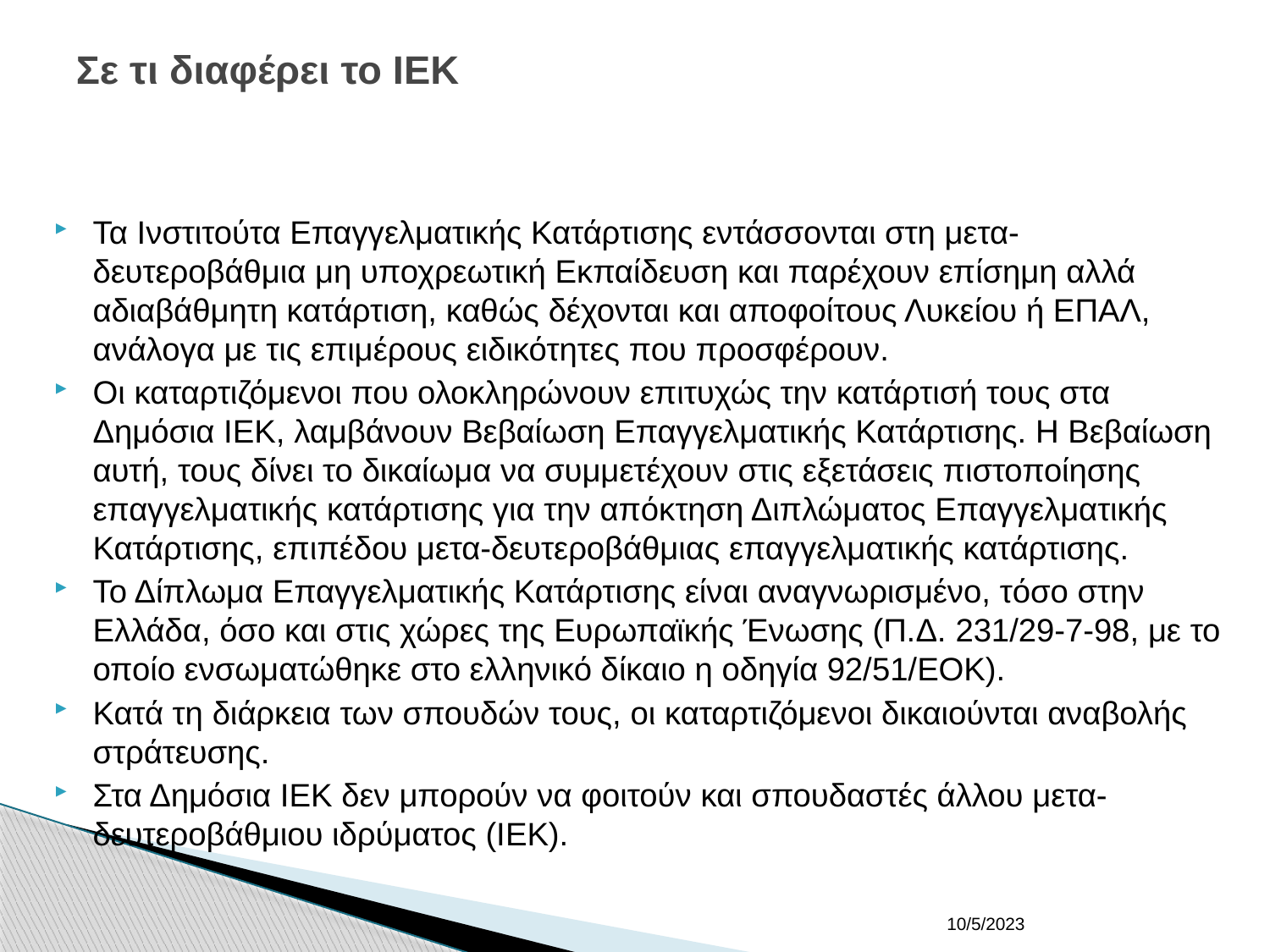

# Σε τι διαφέρει το ΙΕΚ
Τα Ινστιτούτα Επαγγελματικής Κατάρτισης εντάσσονται στη μετα-δευτεροβάθμια μη υποχρεωτική Εκπαίδευση και παρέχουν επίσημη αλλά αδιαβάθμητη κατάρτιση, καθώς δέχονται και αποφοίτους Λυκείου ή ΕΠΑΛ, ανάλογα με τις επιμέρους ειδικότητες που προσφέρουν.
Οι καταρτιζόμενοι που ολοκληρώνουν επιτυχώς την κατάρτισή τους στα Δημόσια ΙΕΚ, λαμβάνουν Βεβαίωση Επαγγελματικής Κατάρτισης. Η Βεβαίωση αυτή, τους δίνει το δικαίωμα να συμμετέχουν στις εξετάσεις πιστοποίησης επαγγελματικής κατάρτισης για την απόκτηση Διπλώματος Επαγγελματικής Κατάρτισης, επιπέδου μετα-δευτεροβάθμιας επαγγελματικής κατάρτισης.
Το Δίπλωμα Επαγγελματικής Κατάρτισης είναι αναγνωρισμένο, τόσο στην Ελλάδα, όσο και στις χώρες της Ευρωπαϊκής Ένωσης (Π.Δ. 231/29-7-98, με το οποίο ενσωματώθηκε στο ελληνικό δίκαιο η οδηγία 92/51/ΕΟΚ).
Κατά τη διάρκεια των σπουδών τους, οι καταρτιζόμενοι δικαιούνται αναβολής στράτευσης.
Στα Δημόσια ΙΕΚ δεν μπορούν να φοιτούν και σπουδαστές άλλου μετα-δευτεροβάθμιου ιδρύματος (ΙΕΚ).

10/5/2023